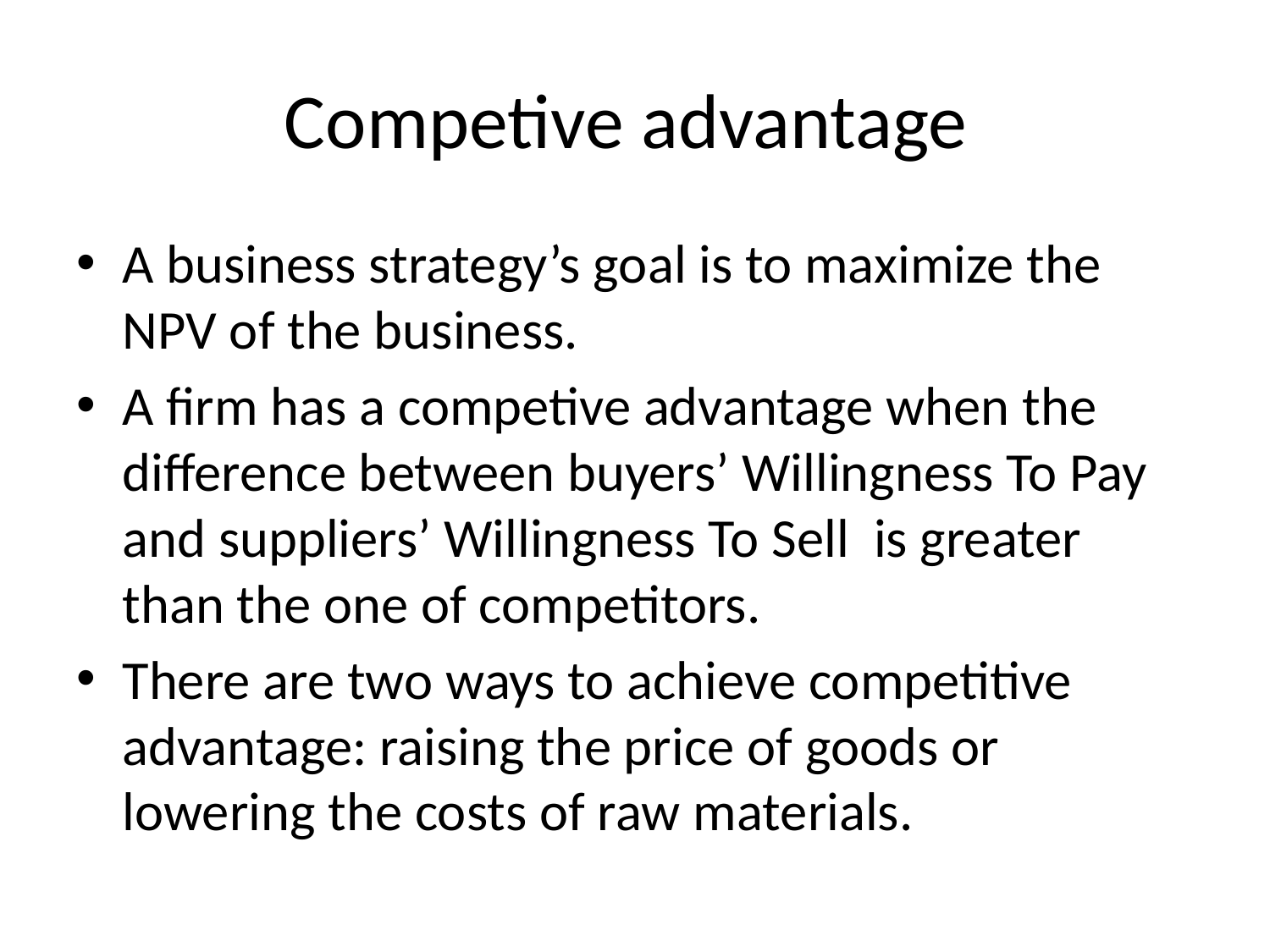

# Competive advantage
A business strategy’s goal is to maximize the NPV of the business.
A firm has a competive advantage when the difference between buyers’ Willingness To Pay and suppliers’ Willingness To Sell  is greater than the one of competitors.
There are two ways to achieve competitive advantage: raising the price of goods or lowering the costs of raw materials.